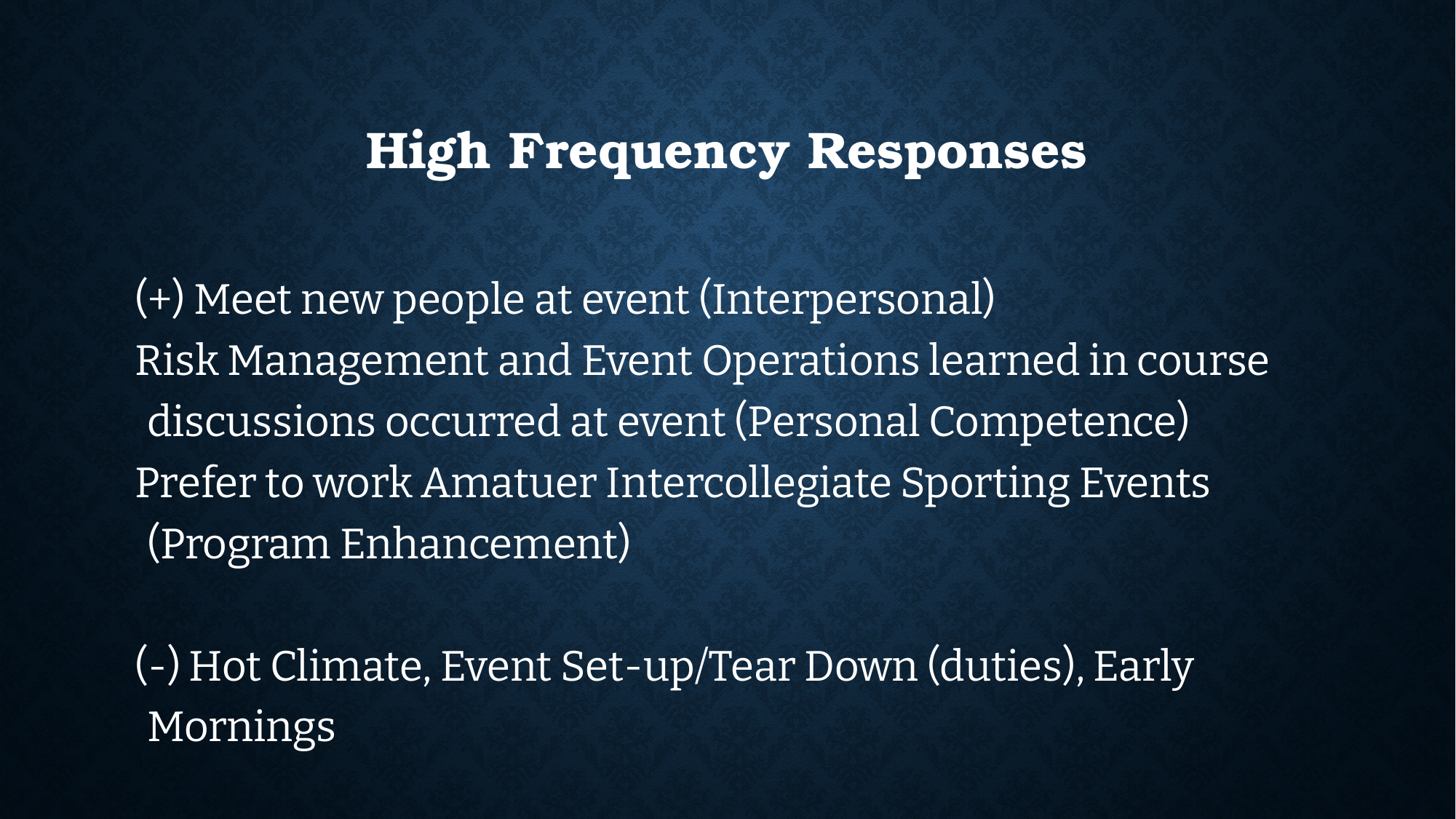

# High Frequency Responses
(+) Meet new people at event (Interpersonal)
Risk Management and Event Operations learned in course discussions occurred at event (Personal Competence)
Prefer to work Amatuer Intercollegiate Sporting Events (Program Enhancement)

(-) Hot Climate, Event Set-up/Tear Down (duties), Early Mornings